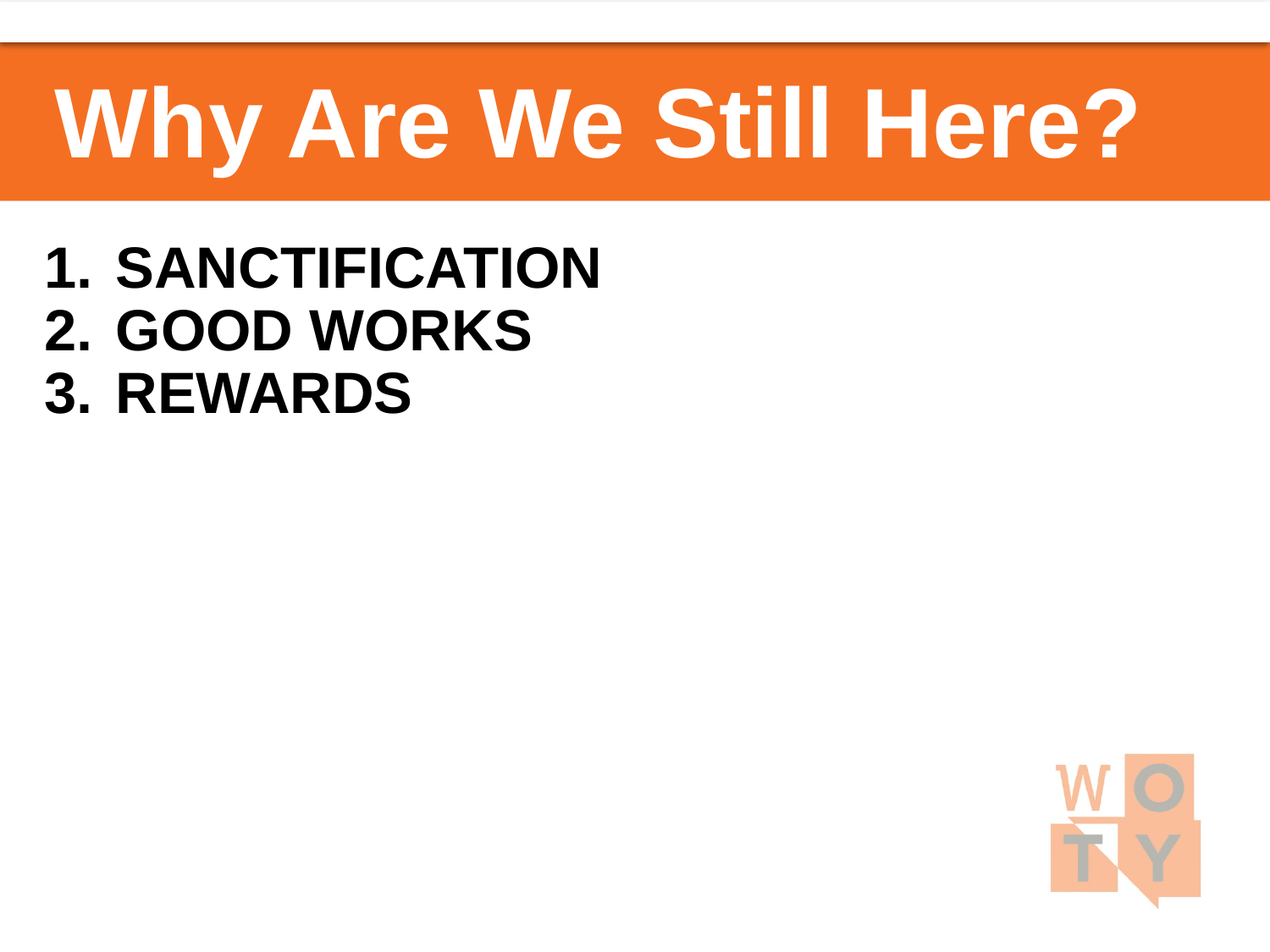

Why Are We Still Here?
SANCTIFICATION
GOOD WORKS
REWARDS